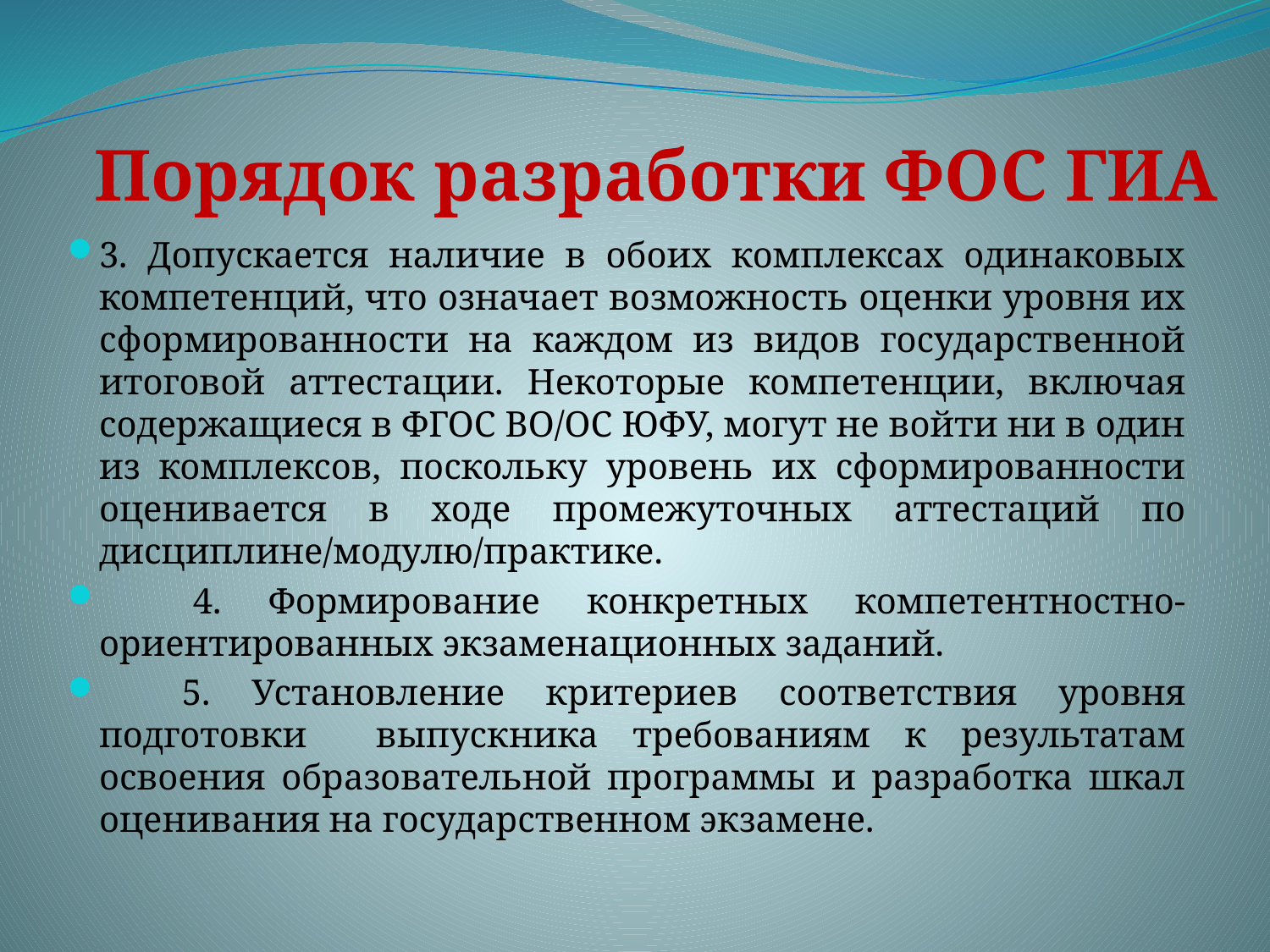

# Порядок разработки ФОС ГИА
3. Допускается наличие в обоих комплексах одинаковых компетенций, что означает возможность оценки уровня их сформированности на каждом из видов государственной итоговой аттестации. Некоторые компетенции, включая содержащиеся в ФГОС ВО/ОС ЮФУ, могут не войти ни в один из комплексов, поскольку уровень их сформированности оценивается в ходе промежуточных аттестаций по дисциплине/модулю/практике.
  4. Формирование конкретных компетентностно-ориентированных экзаменационных заданий.
  5. Установление критериев соответствия уровня подготовки  выпускника требованиям к результатам освоения образовательной программы и разработка шкал оценивания на государственном экзамене.